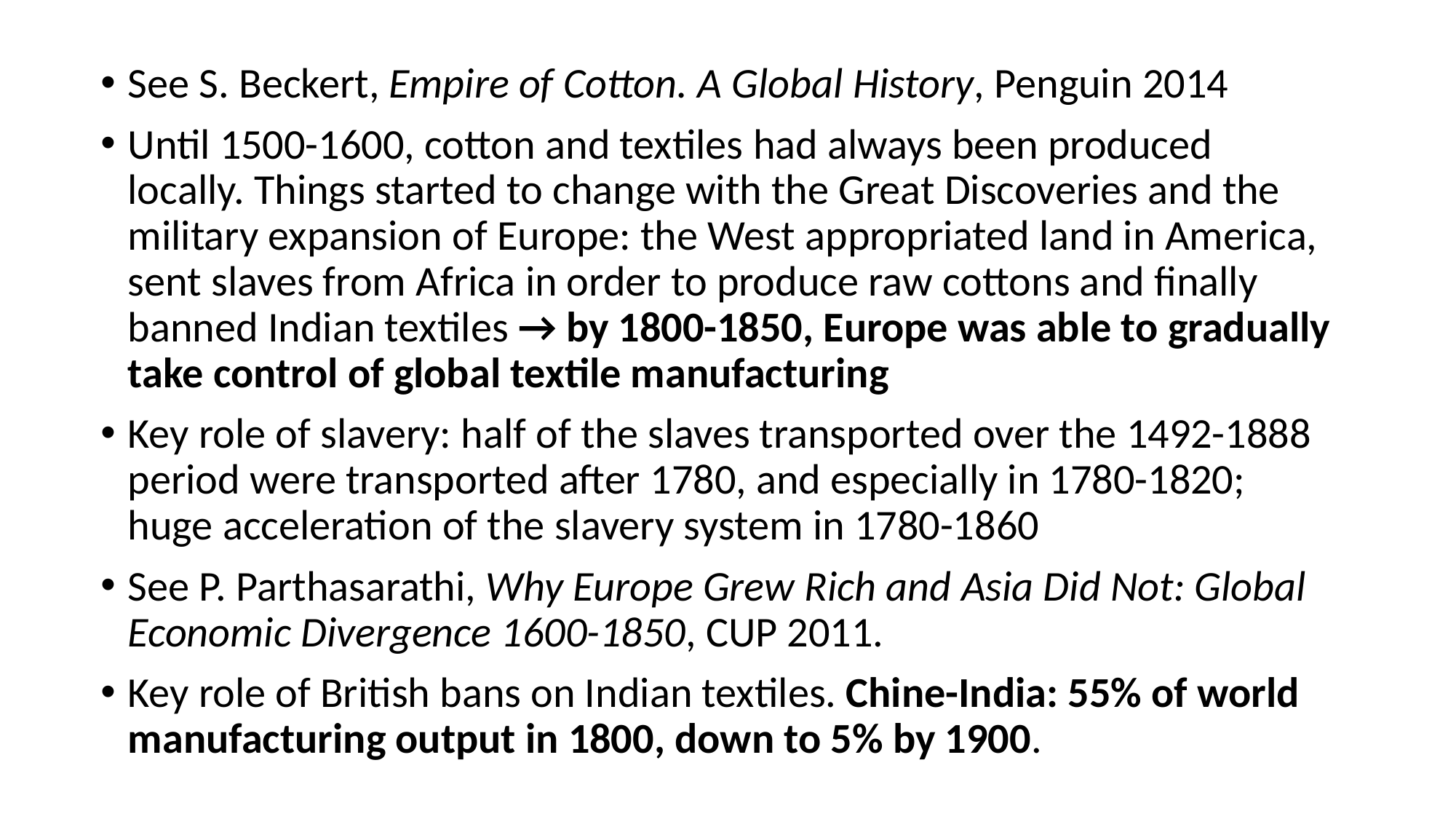

See S. Beckert, Empire of Cotton. A Global History, Penguin 2014
Until 1500-1600, cotton and textiles had always been produced locally. Things started to change with the Great Discoveries and the military expansion of Europe: the West appropriated land in America, sent slaves from Africa in order to produce raw cottons and finally banned Indian textiles → by 1800-1850, Europe was able to gradually take control of global textile manufacturing
Key role of slavery: half of the slaves transported over the 1492-1888 period were transported after 1780, and especially in 1780-1820; huge acceleration of the slavery system in 1780-1860
See P. Parthasarathi, Why Europe Grew Rich and Asia Did Not: Global Economic Divergence 1600-1850, CUP 2011.
Key role of British bans on Indian textiles. Chine-India: 55% of world manufacturing output in 1800, down to 5% by 1900.